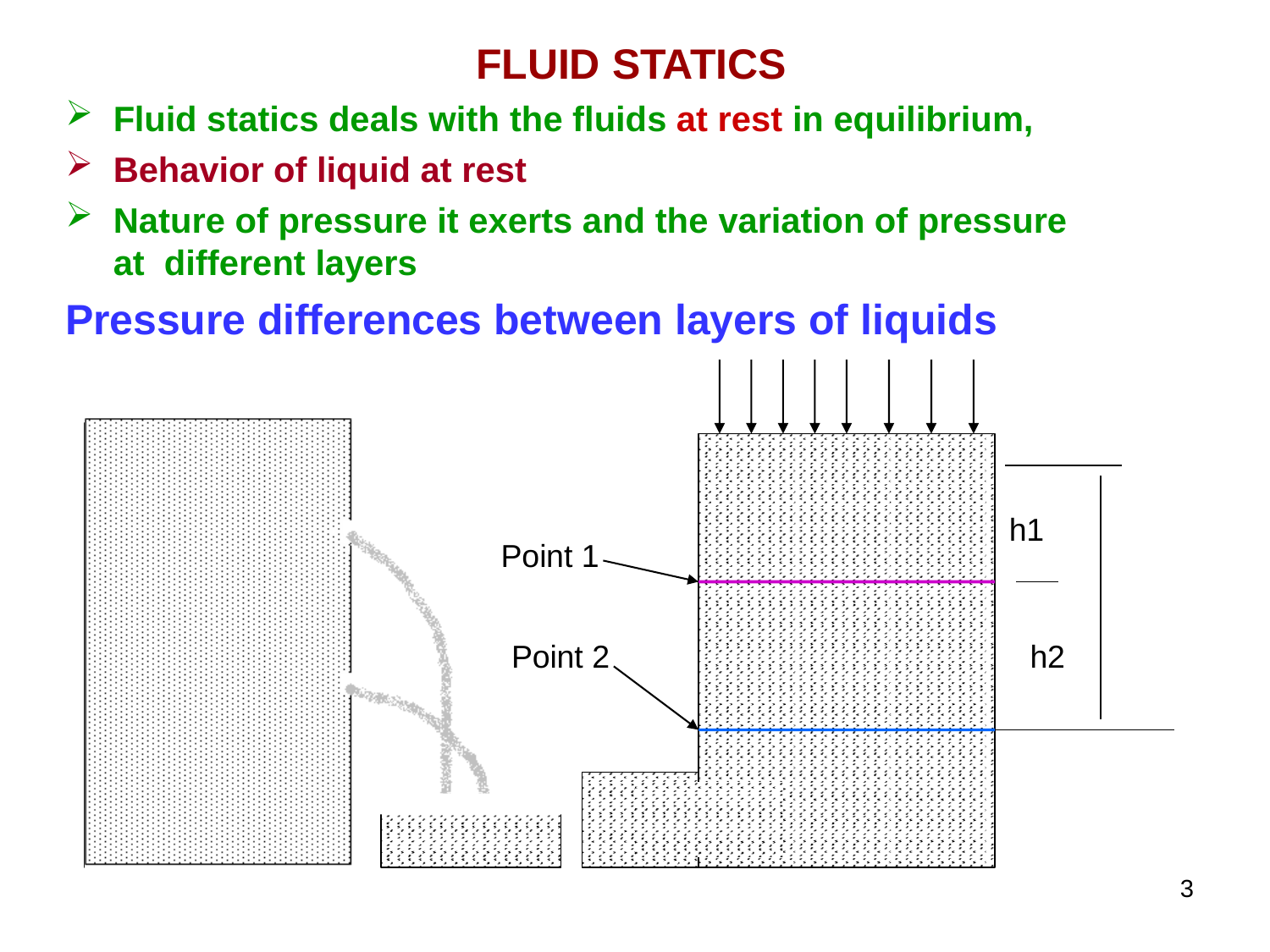

# FLUID STATICS
Fluid statics deals with the fluids at rest in equilibrium,
Behavior of liquid at rest
Nature of pressure it exerts and the variation of pressure at  different layers
Pressure differences between layers of liquids

h1
Point 1

Point 2
h2
3